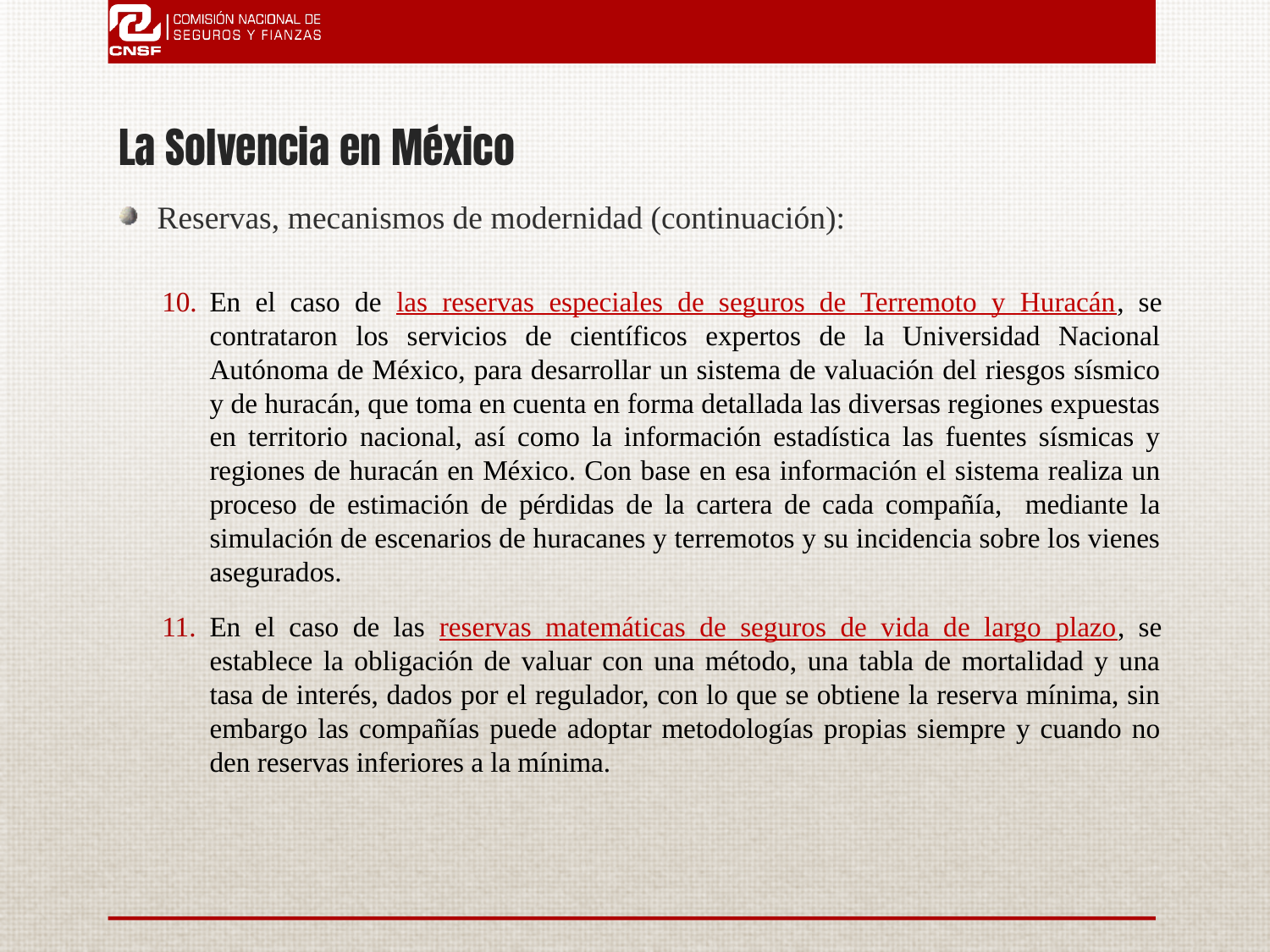

# La Solvencia en México
Reservas, mecanismos de modernidad (continuación):

En el caso de las reservas especiales de seguros de Terremoto y Huracán, se contrataron los servicios de científicos expertos de la Universidad Nacional Autónoma de México, para desarrollar un sistema de valuación del riesgos sísmico y de huracán, que toma en cuenta en forma detallada las diversas regiones expuestas en territorio nacional, así como la información estadística las fuentes sísmicas y regiones de huracán en México. Con base en esa información el sistema realiza un proceso de estimación de pérdidas de la cartera de cada compañía,  mediante la simulación de escenarios de huracanes y terremotos y su incidencia sobre los vienes asegurados.
En el caso de las reservas matemáticas de seguros de vida de largo plazo, se establece la obligación de valuar con una método, una tabla de mortalidad y una tasa de interés, dados por el regulador, con lo que se obtiene la reserva mínima, sin embargo las compañías puede adoptar metodologías propias siempre y cuando no den reservas inferiores a la mínima.